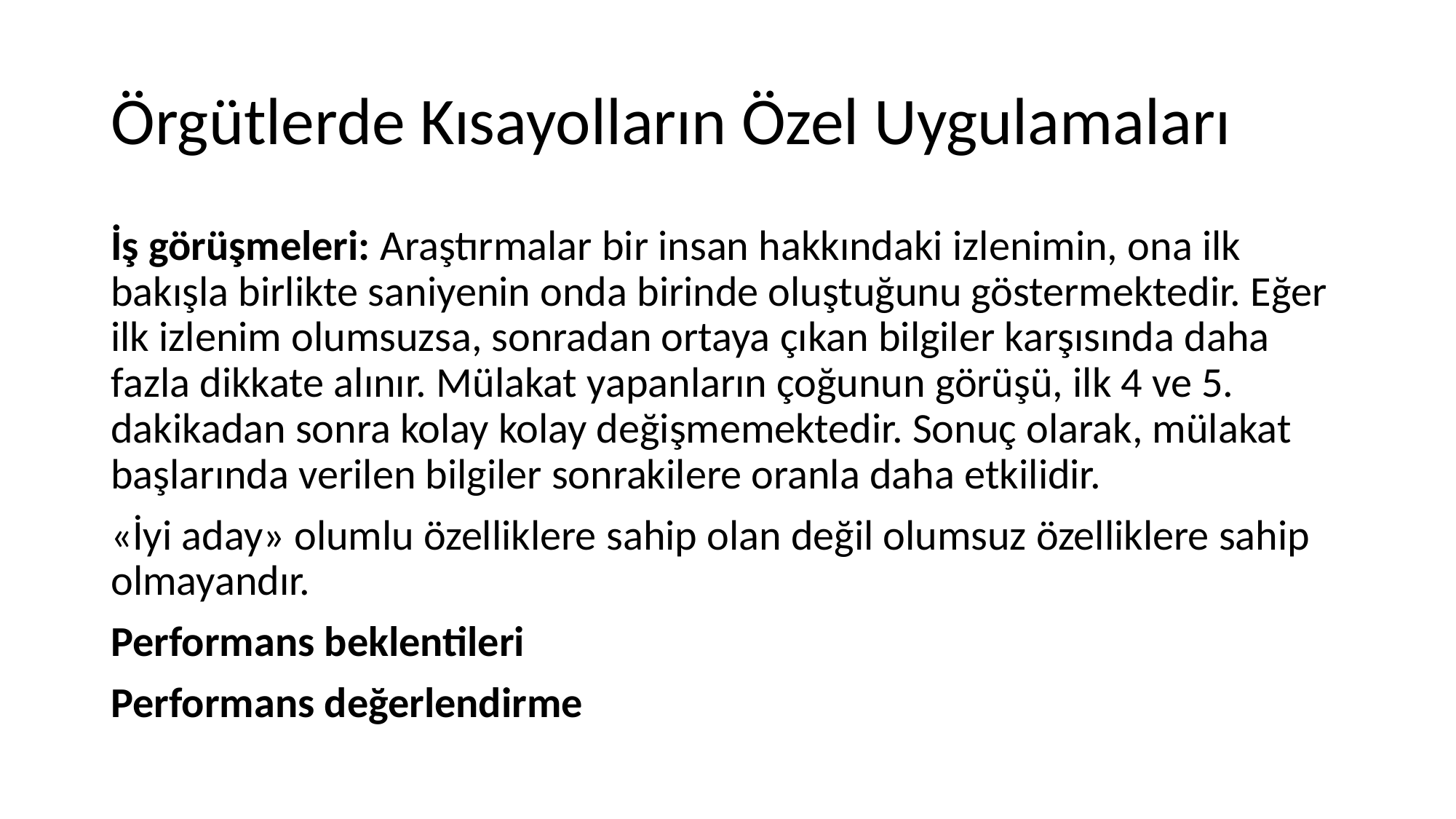

# Örgütlerde Kısayolların Özel Uygulamaları
İş görüşmeleri: Araştırmalar bir insan hakkındaki izlenimin, ona ilk bakışla birlikte saniyenin onda birinde oluştuğunu göstermektedir. Eğer ilk izlenim olumsuzsa, sonradan ortaya çıkan bilgiler karşısında daha fazla dikkate alınır. Mülakat yapanların çoğunun görüşü, ilk 4 ve 5. dakikadan sonra kolay kolay değişmemektedir. Sonuç olarak, mülakat başlarında verilen bilgiler sonrakilere oranla daha etkilidir.
«İyi aday» olumlu özelliklere sahip olan değil olumsuz özelliklere sahip olmayandır.
Performans beklentileri
Performans değerlendirme